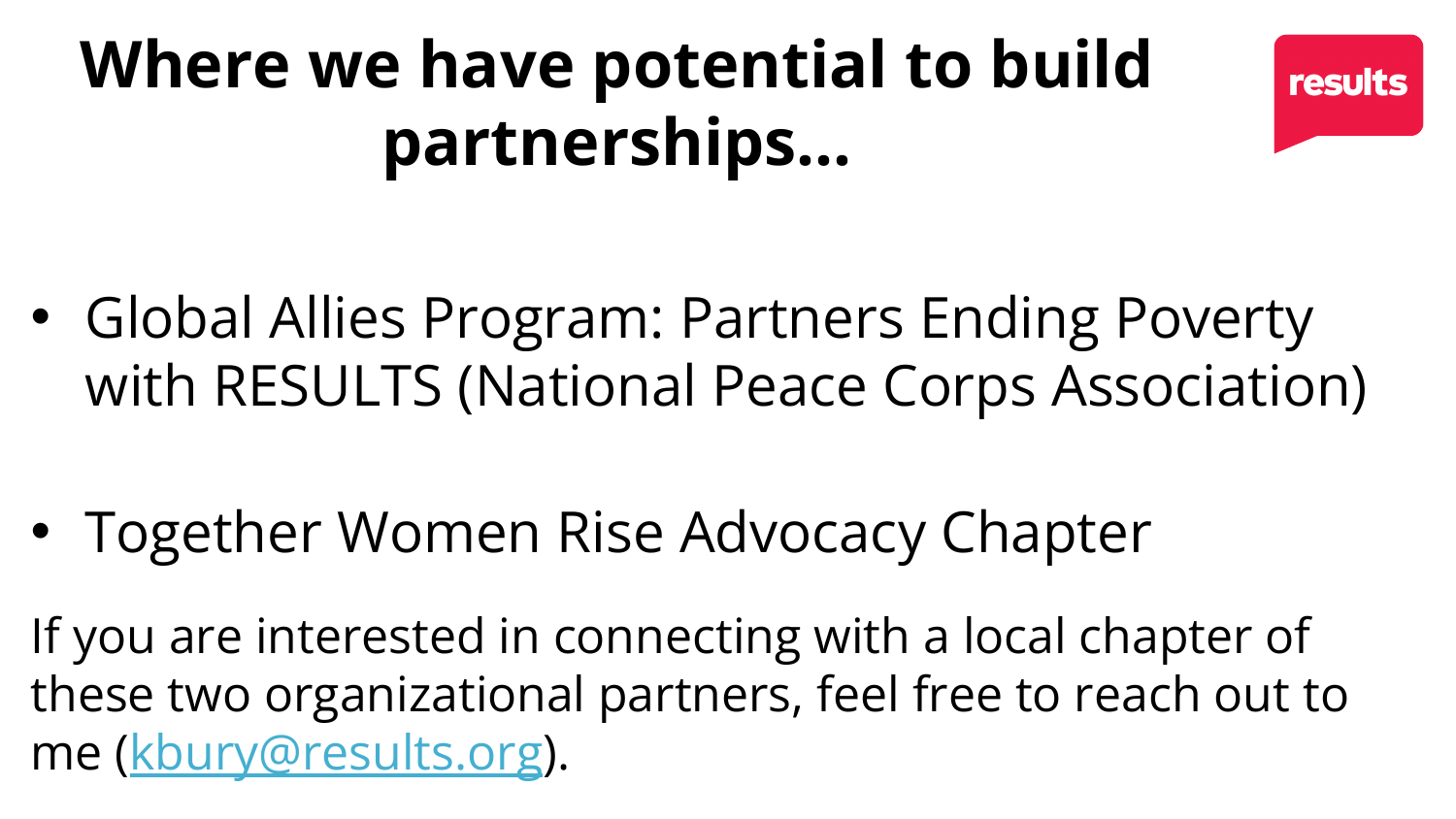

# Where we have potential to build partnerships…

Global Allies Program: Partners Ending Poverty with RESULTS (National Peace Corps Association)
Together Women Rise Advocacy Chapter

If you are interested in connecting with a local chapter of these two organizational partners, feel free to reach out to me (kbury@results.org).